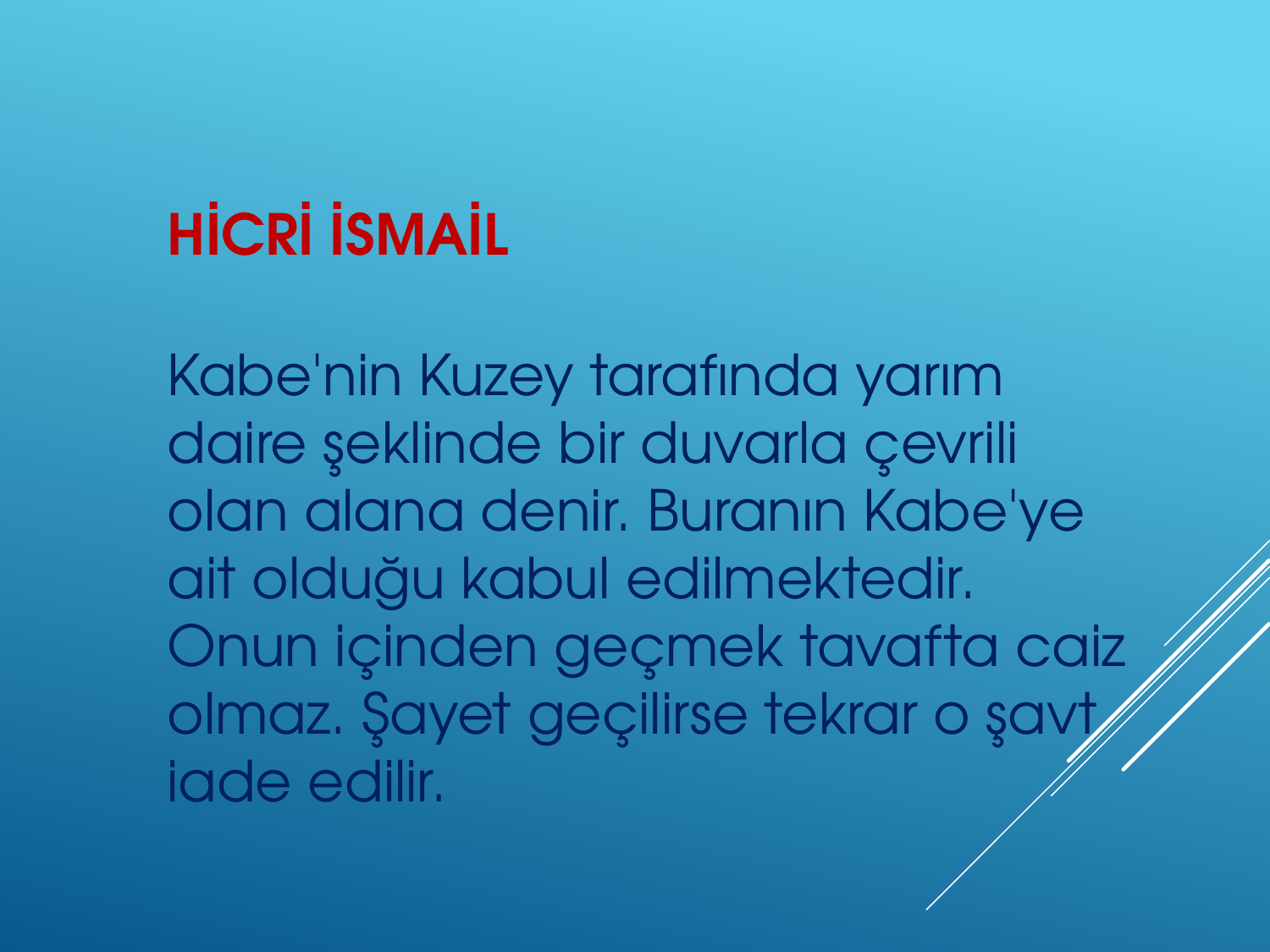

# hİcrİ İsmaİl
Kabe'nin Kuzey tarafında yarım daire şeklinde bir duvarla çevrili olan alana denir. Buranın Kabe'ye ait olduğu kabul edilmektedir. Onun içinden geçmek tavafta caiz olmaz. Şayet geçilirse tekrar o şavt iade edilir.